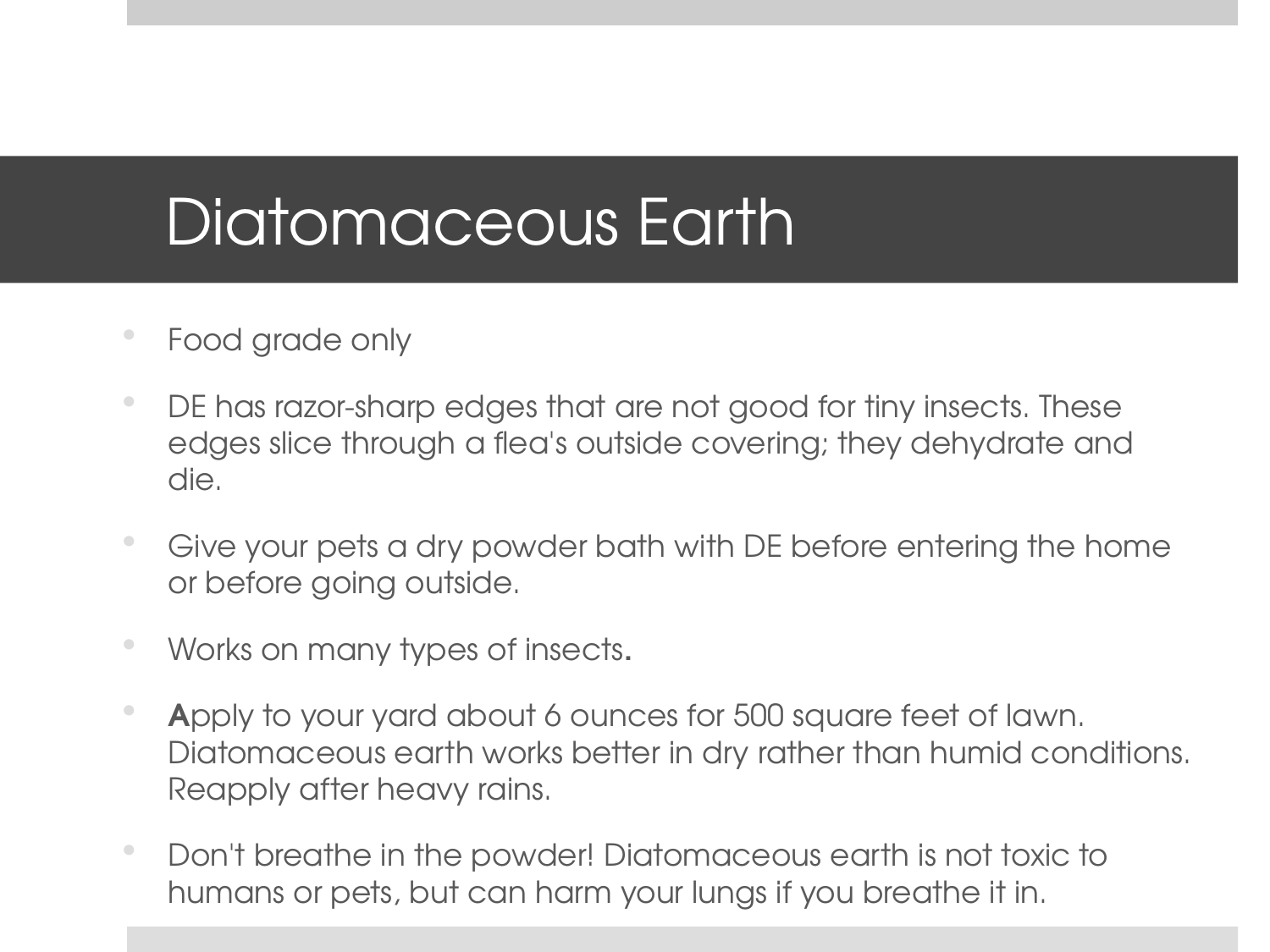

# Diatomaceous Earth
Food grade only
DE has razor-sharp edges that are not good for tiny insects. These edges slice through a flea's outside covering; they dehydrate and die.
Give your pets a dry powder bath with DE before entering the home or before going outside.
Works on many types of insects.
Apply to your yard about 6 ounces for 500 square feet of lawn. Diatomaceous earth works better in dry rather than humid conditions. Reapply after heavy rains.
Don't breathe in the powder! Diatomaceous earth is not toxic to humans or pets, but can harm your lungs if you breathe it in.